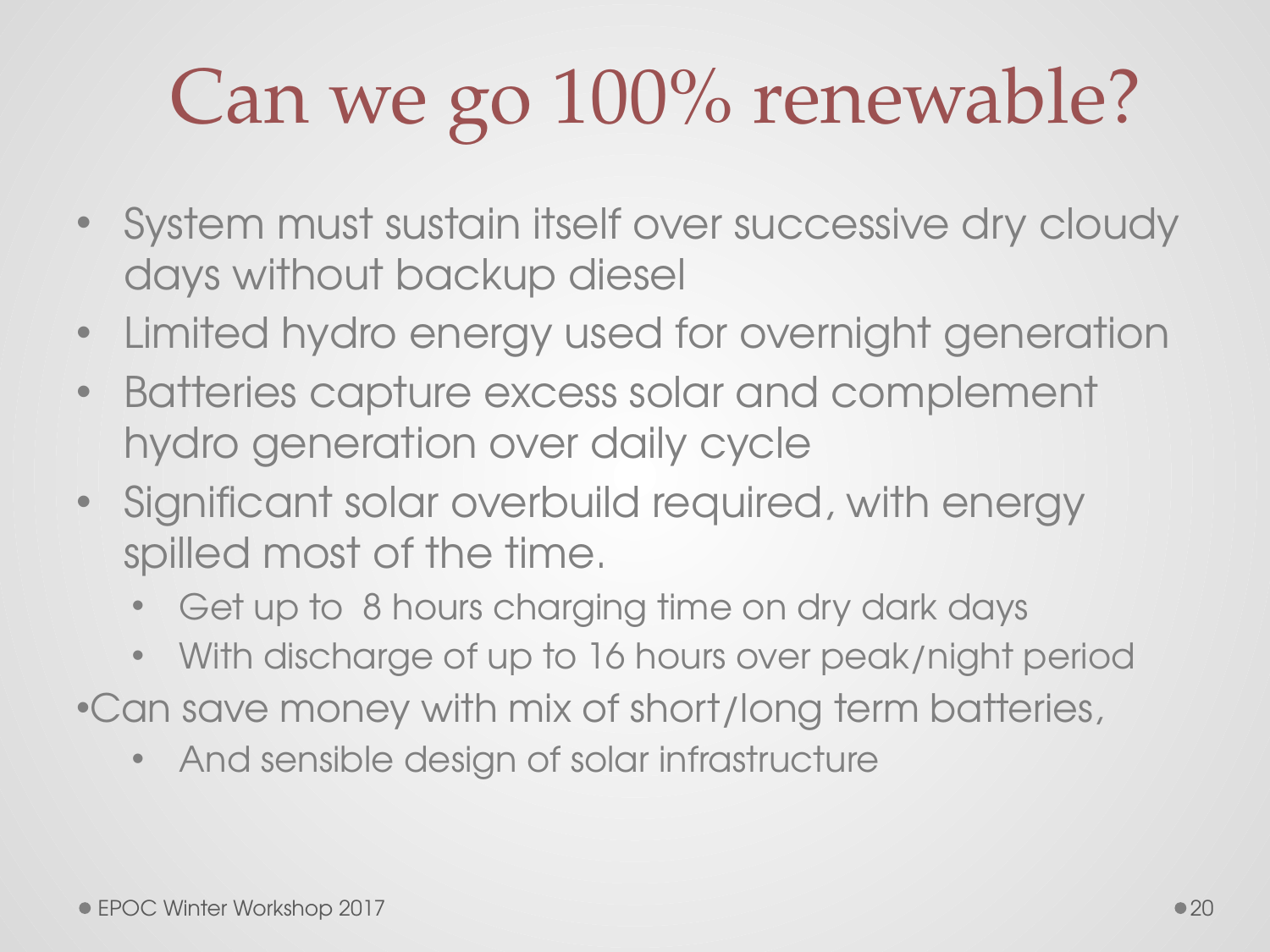

# Can we go 100% renewable?
System must sustain itself over successive dry cloudy days without backup diesel
Limited hydro energy used for overnight generation
Batteries capture excess solar and complement hydro generation over daily cycle
Significant solar overbuild required, with energy spilled most of the time.
Get up to  8 hours charging time on dry dark days
With discharge of up to 16 hours over peak/night period
Can save money with mix of short/long term batteries,
And sensible design of solar infrastructure

EPOC Winter Workshop 2017
20